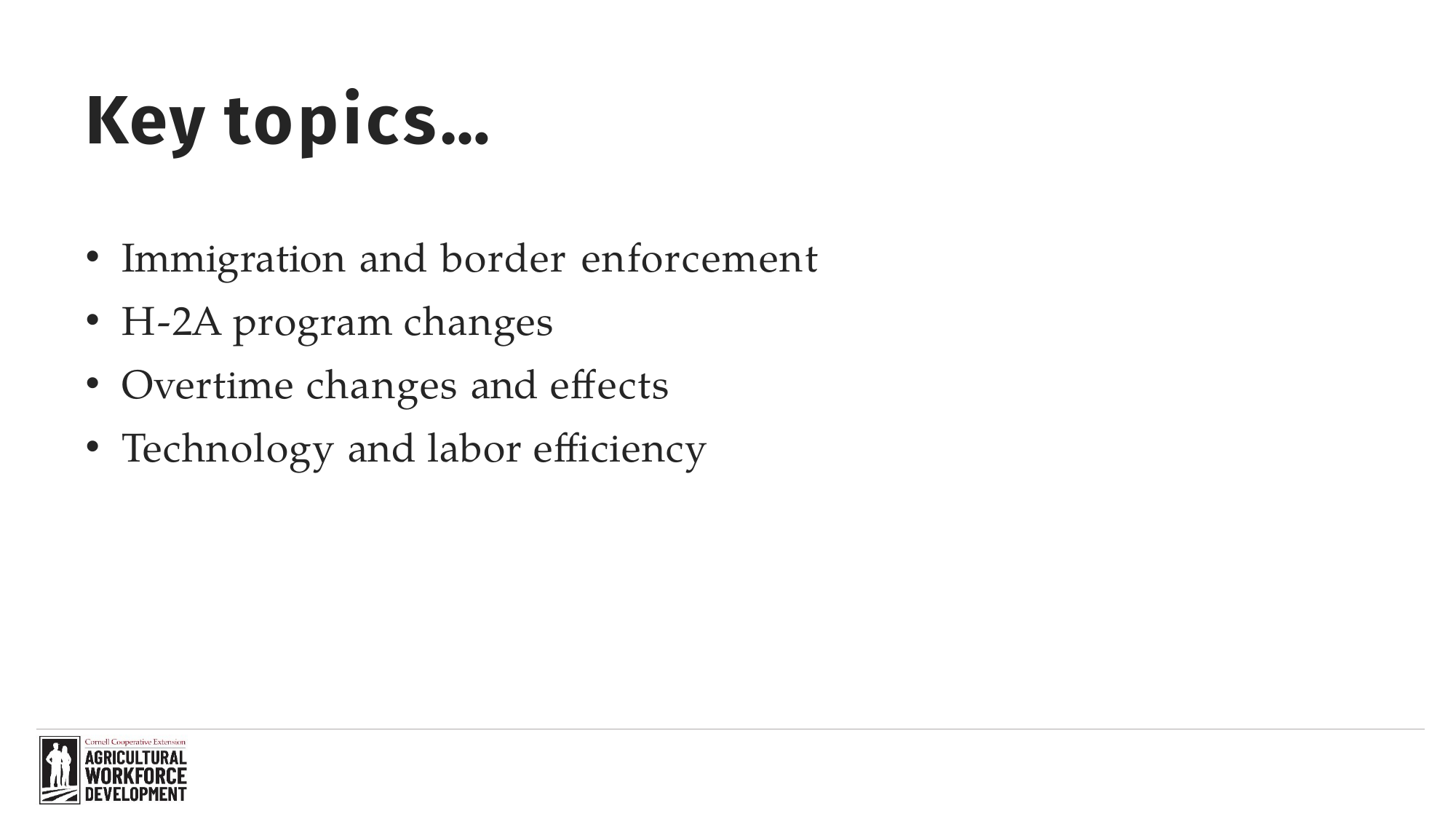

# Key topics…
Immigration and border enforcement
H-2A program changes
Overtime changes and effects
Technology and labor efficiency